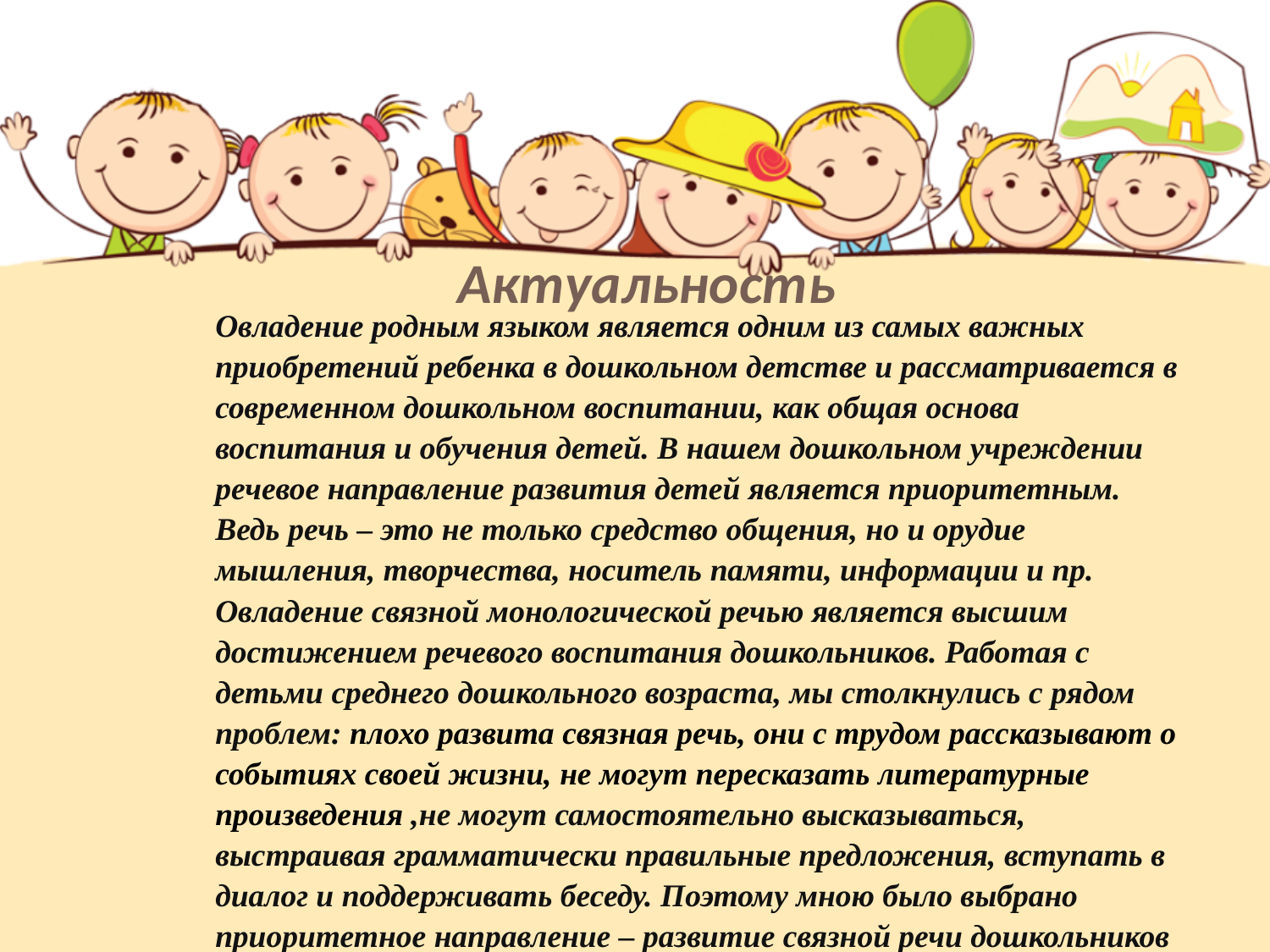

# Актуальность
Овладение родным языком является одним из самых важных приобретений ребенка в дошкольном детстве и рассматривается в современном дошкольном воспитании, как общая основа воспитания и обучения детей. В нашем дошкольном учреждении речевое направление развития детей является приоритетным. Ведь речь – это не только средство общения, но и орудие мышления, творчества, носитель памяти, информации и пр. Овладение связной монологической речью является высшим достижением речевого воспитания дошкольников. Работая с детьми среднего дошкольного возраста, мы столкнулись с рядом проблем: плохо развита связная речь, они с трудом рассказывают о событиях своей жизни, не могут пересказать литературные произведения ,не могут самостоятельно высказываться, выстраивая грамматически правильные предложения, вступать в диалог и поддерживать беседу. Поэтому мною было выбрано приоритетное направление – развитие связной речи дошкольников посредством театрализованной деятельности.